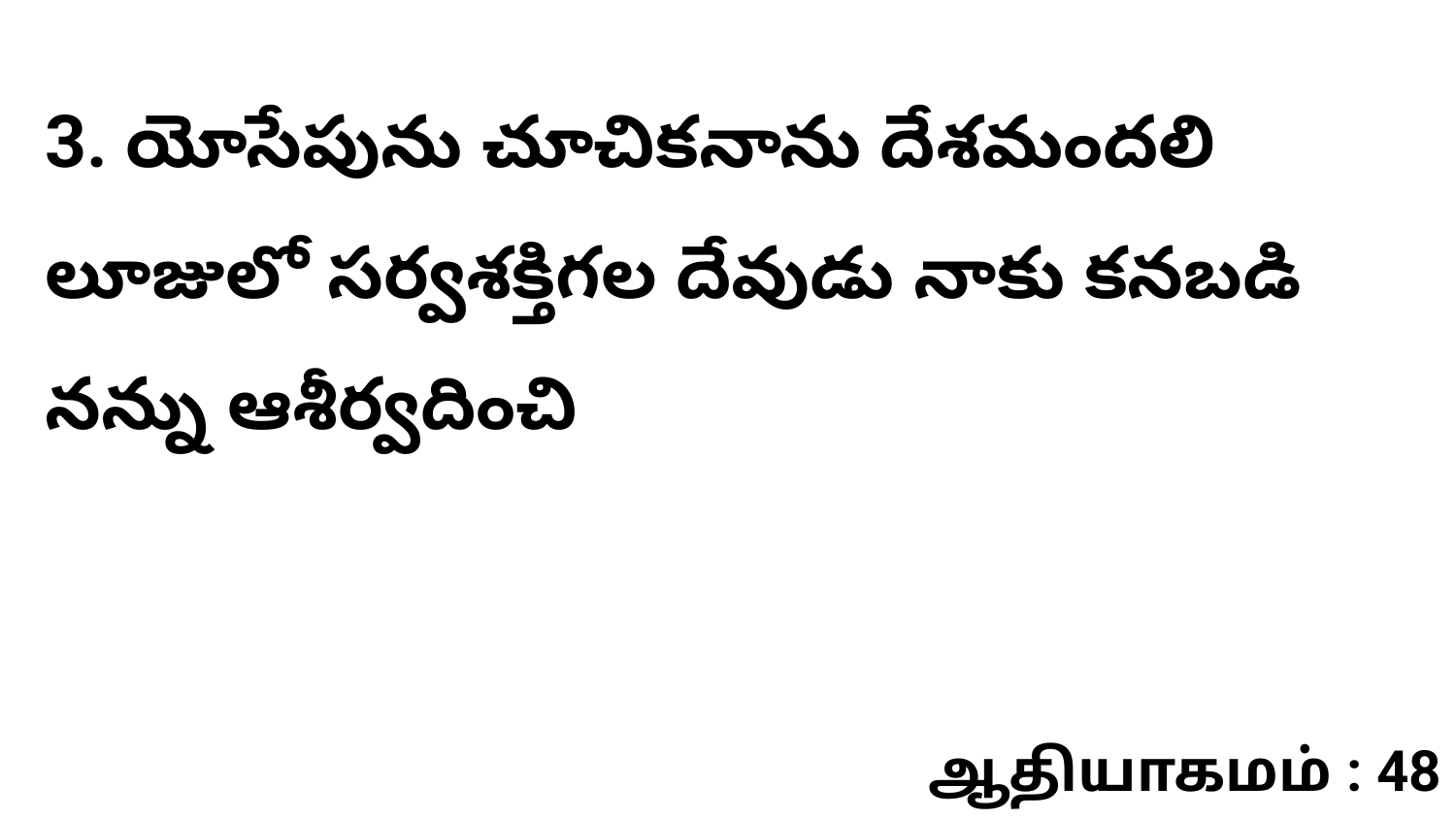

3. యోసేపును చూచికనాను దేశమందలి లూజులో సర్వశక్తిగల దేవుడు నాకు కనబడి నన్ను ఆశీర్వదించి
ஆதியாகமம் : 48